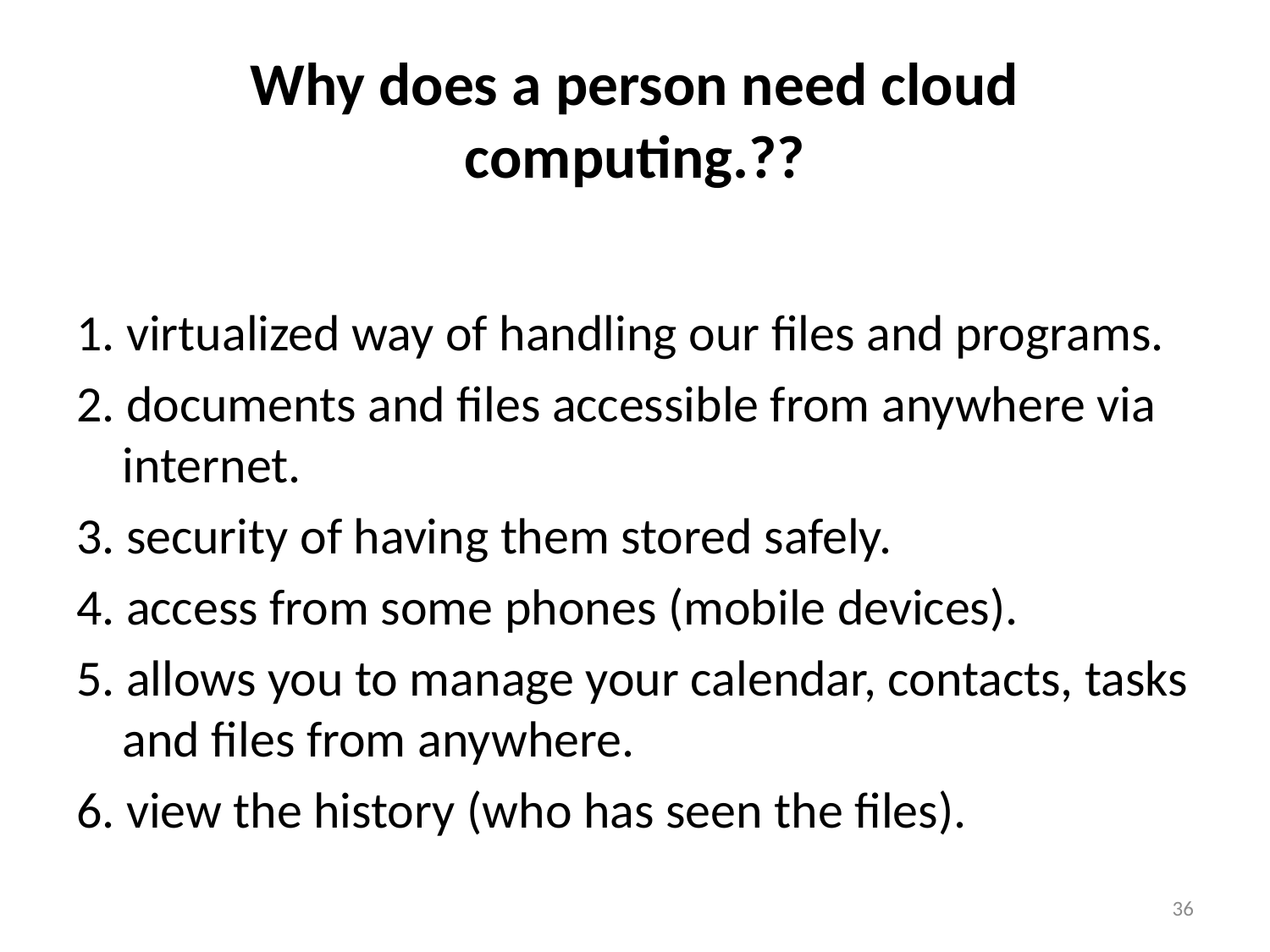

# Why does a person need cloud computing.??

1. virtualized way of handling our files and programs.
2. documents and files accessible from anywhere via internet.
3. security of having them stored safely.
4. access from some phones (mobile devices).
5. allows you to manage your calendar, contacts, tasks and files from anywhere.
6. view the history (who has seen the files).
36